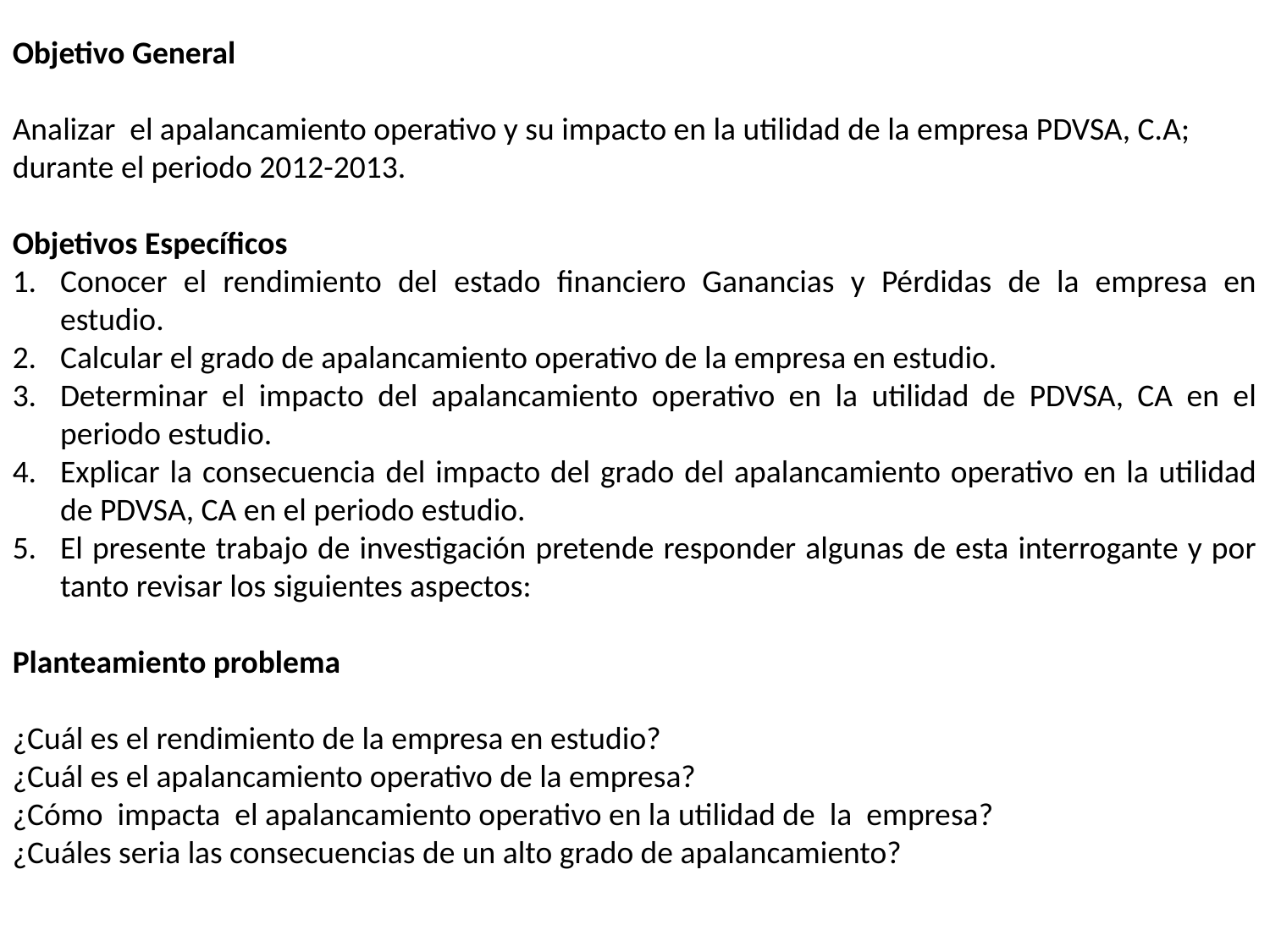

Objetivo General

Analizar  el apalancamiento operativo y su impacto en la utilidad de la empresa PDVSA, C.A; durante el periodo 2012-2013.

Objetivos Específicos
Conocer el rendimiento del estado financiero Ganancias y Pérdidas de la empresa en estudio.
Calcular el grado de apalancamiento operativo de la empresa en estudio.
Determinar el impacto del apalancamiento operativo en la utilidad de PDVSA, CA en el periodo estudio.
Explicar la consecuencia del impacto del grado del apalancamiento operativo en la utilidad de PDVSA, CA en el periodo estudio.
El presente trabajo de investigación pretende responder algunas de esta interrogante y por tanto revisar los siguientes aspectos:

Planteamiento problema

¿Cuál es el rendimiento de la empresa en estudio?
¿Cuál es el apalancamiento operativo de la empresa?
¿Cómo  impacta  el apalancamiento operativo en la utilidad de  la  empresa?
¿Cuáles seria las consecuencias de un alto grado de apalancamiento?